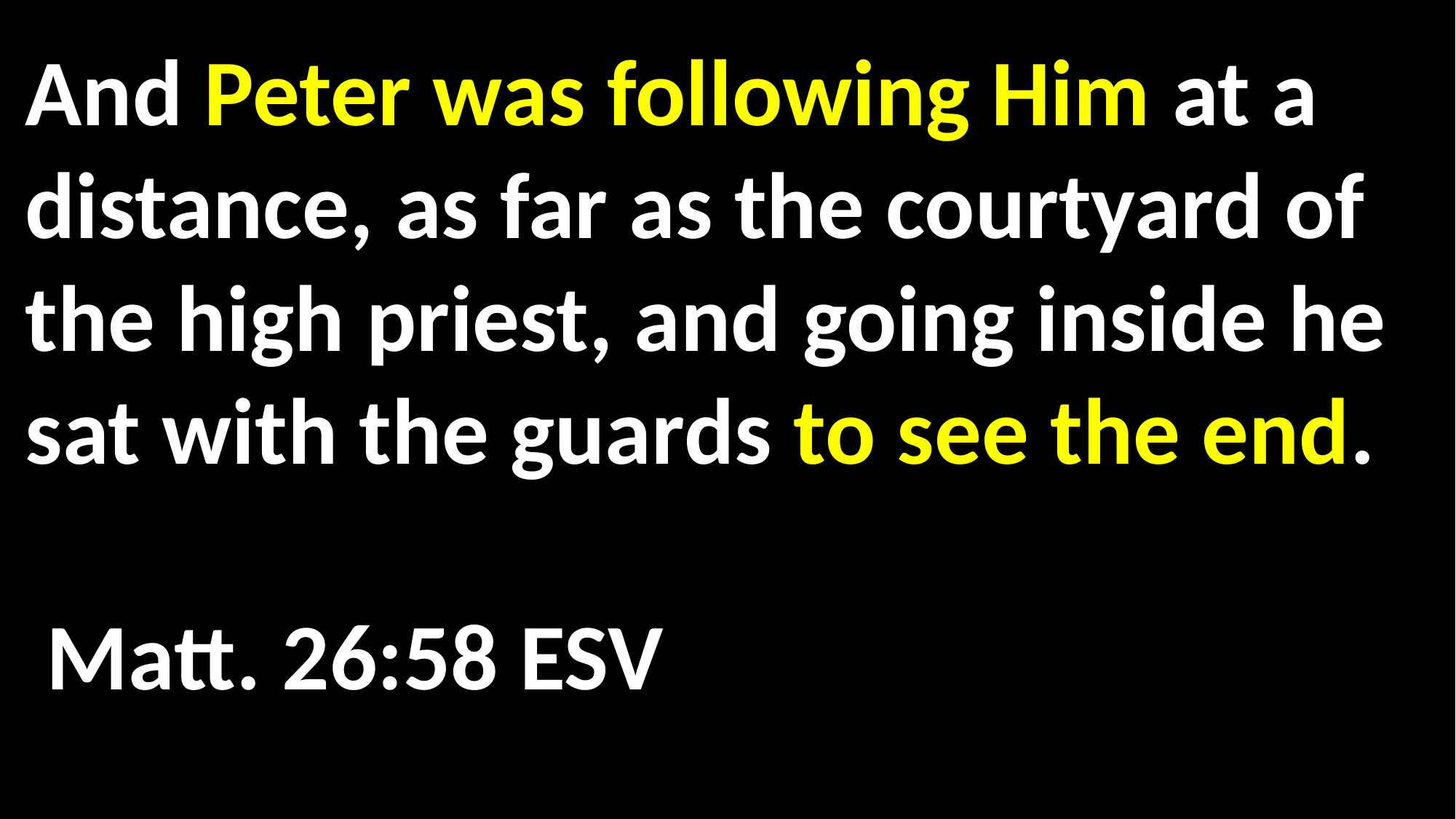

And Peter was following Him at a distance, as far as the courtyard of the high priest, and going inside he sat with the guards to see the end.													       Matt. 26:58 ESV